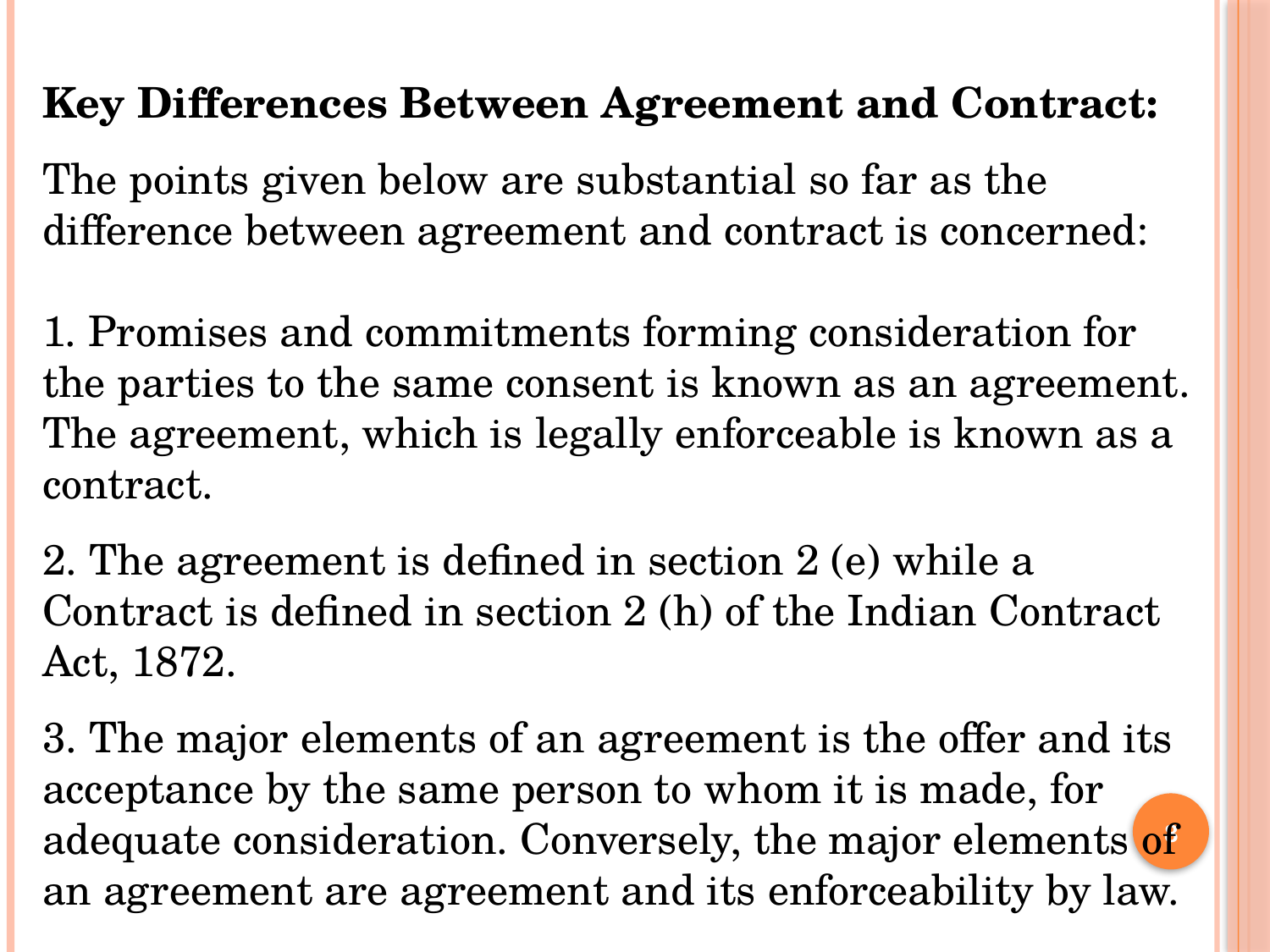

Key Differences Between Agreement and Contract:

The points given below are substantial so far as the difference between agreement and contract is concerned:

1. Promises and commitments forming consideration for the parties to the same consent is known as an agreement. The agreement, which is legally enforceable is known as a contract.

2. The agreement is defined in section 2 (e) while a Contract is defined in section 2 (h) of the Indian Contract Act, 1872.

3. The major elements of an agreement is the offer and its acceptance by the same person to whom it is made, for adequate consideration. Conversely, the major elements of an agreement are agreement and its enforceability by law.
8